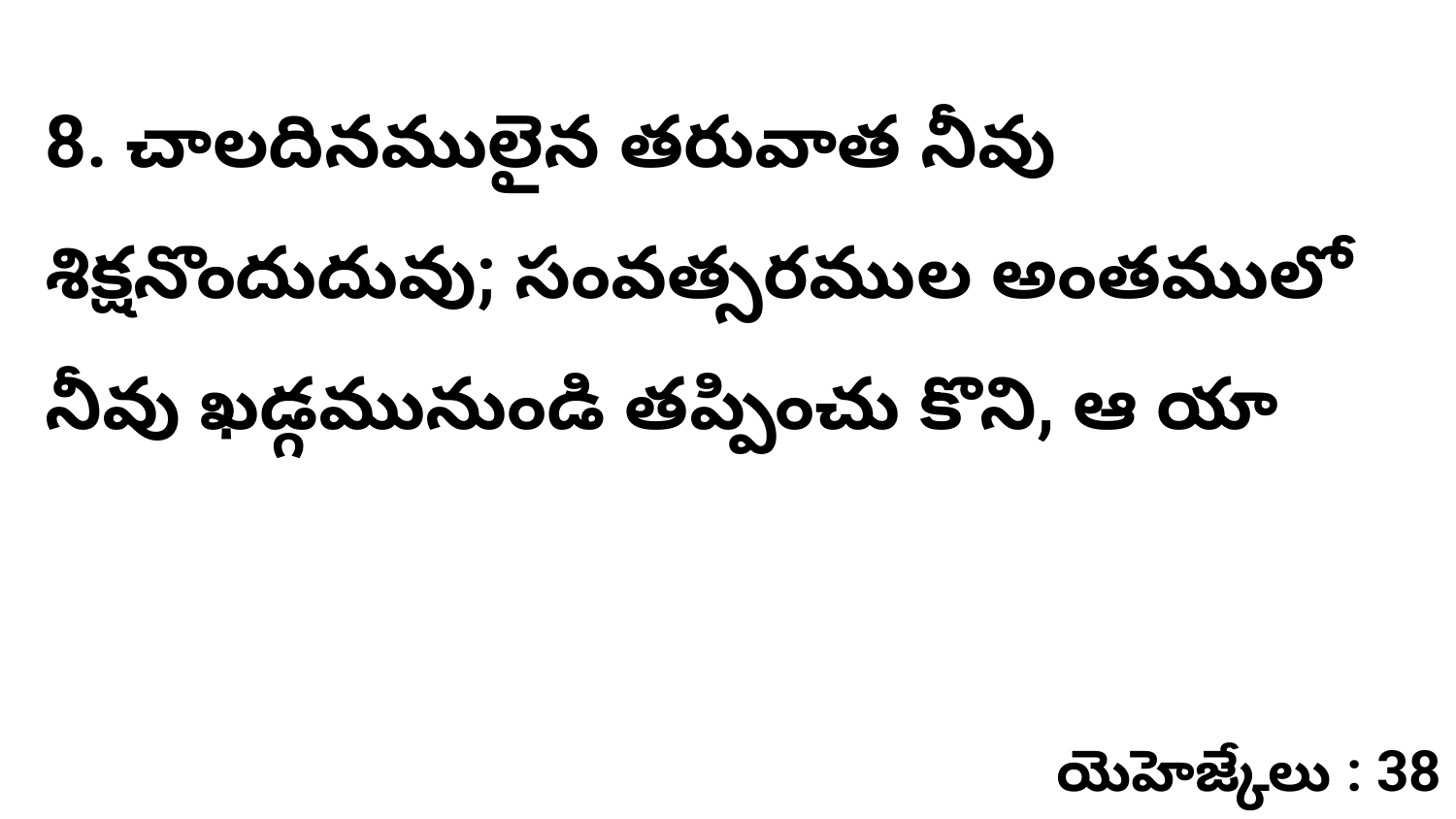

8. చాలదినములైన తరువాత నీవు శిక్షనొందుదువు; సంవత్సరముల అంతములో నీవు ఖడ్గమునుండి తప్పించు కొని, ఆ యా
యెహెజ్కేలు : 38